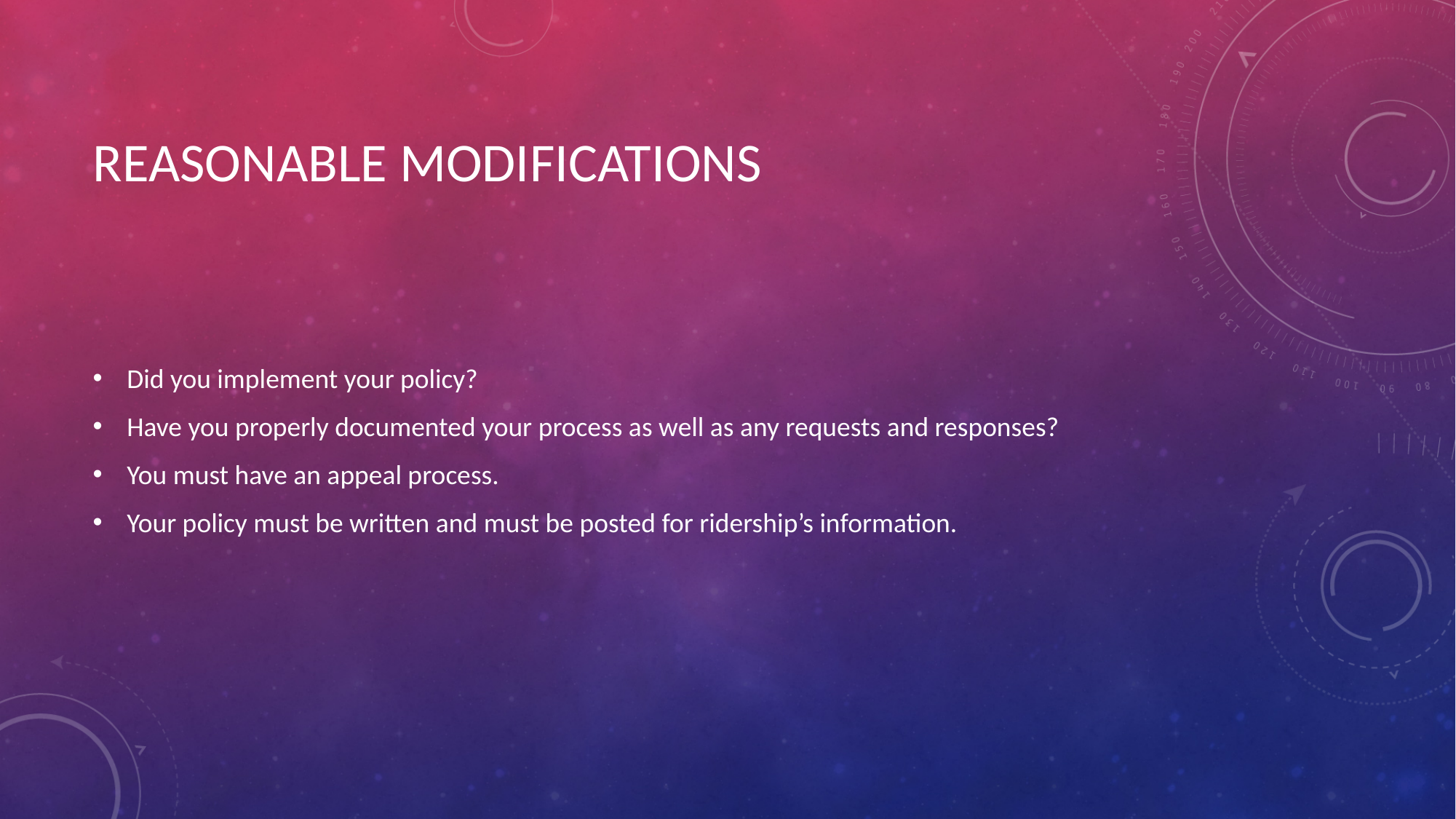

# Reasonable Modifications
Did you implement your policy?
Have you properly documented your process as well as any requests and responses?
You must have an appeal process.
Your policy must be written and must be posted for ridership’s information.